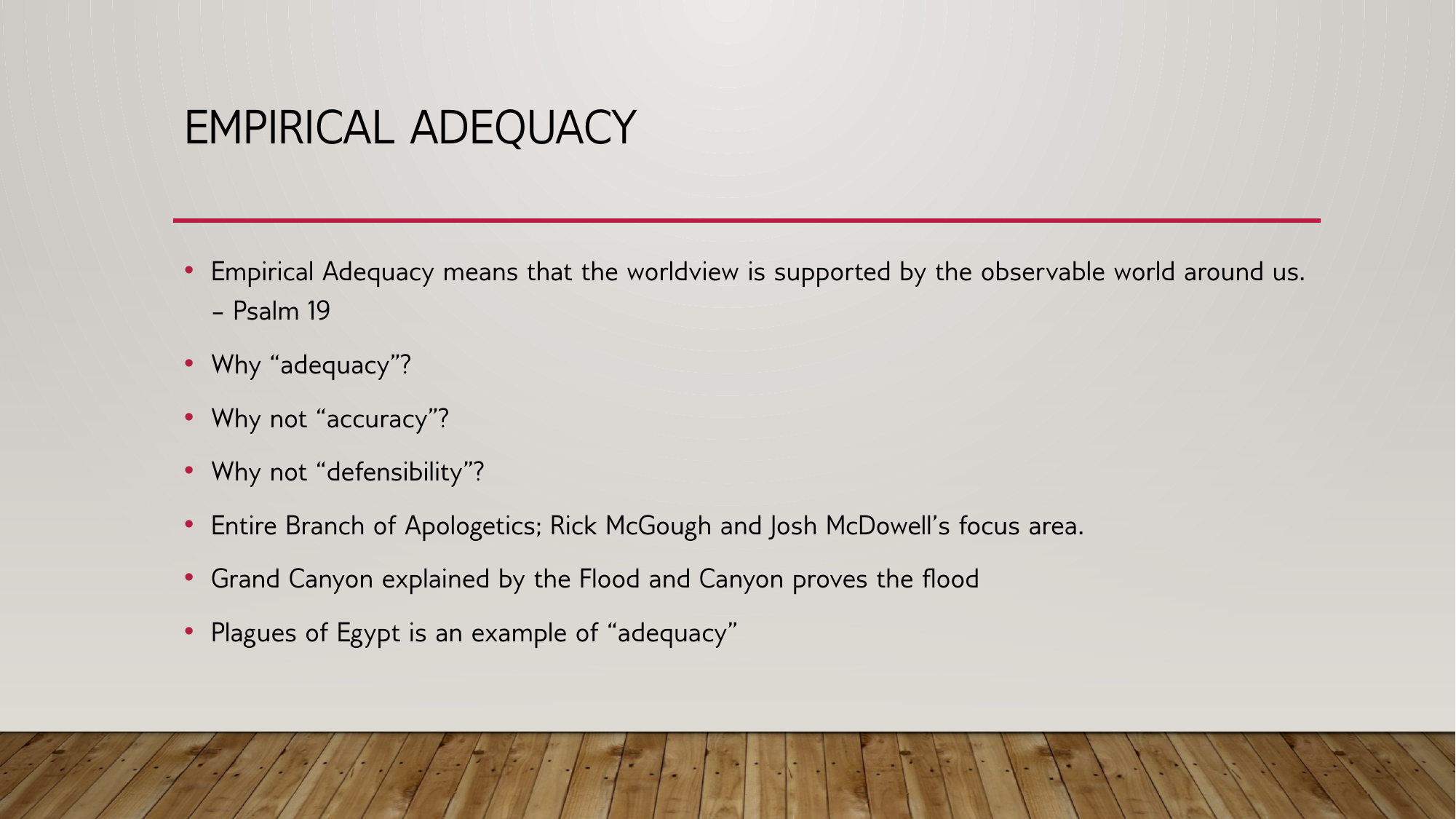

# Empirical Adequacy
Empirical Adequacy means that the worldview is supported by the observable world around us. – Psalm 19
Why “adequacy”?
Why not “accuracy”?
Why not “defensibility”?
Entire Branch of Apologetics; Rick McGough and Josh McDowell’s focus area.
Grand Canyon explained by the Flood and Canyon proves the flood
Plagues of Egypt is an example of “adequacy”